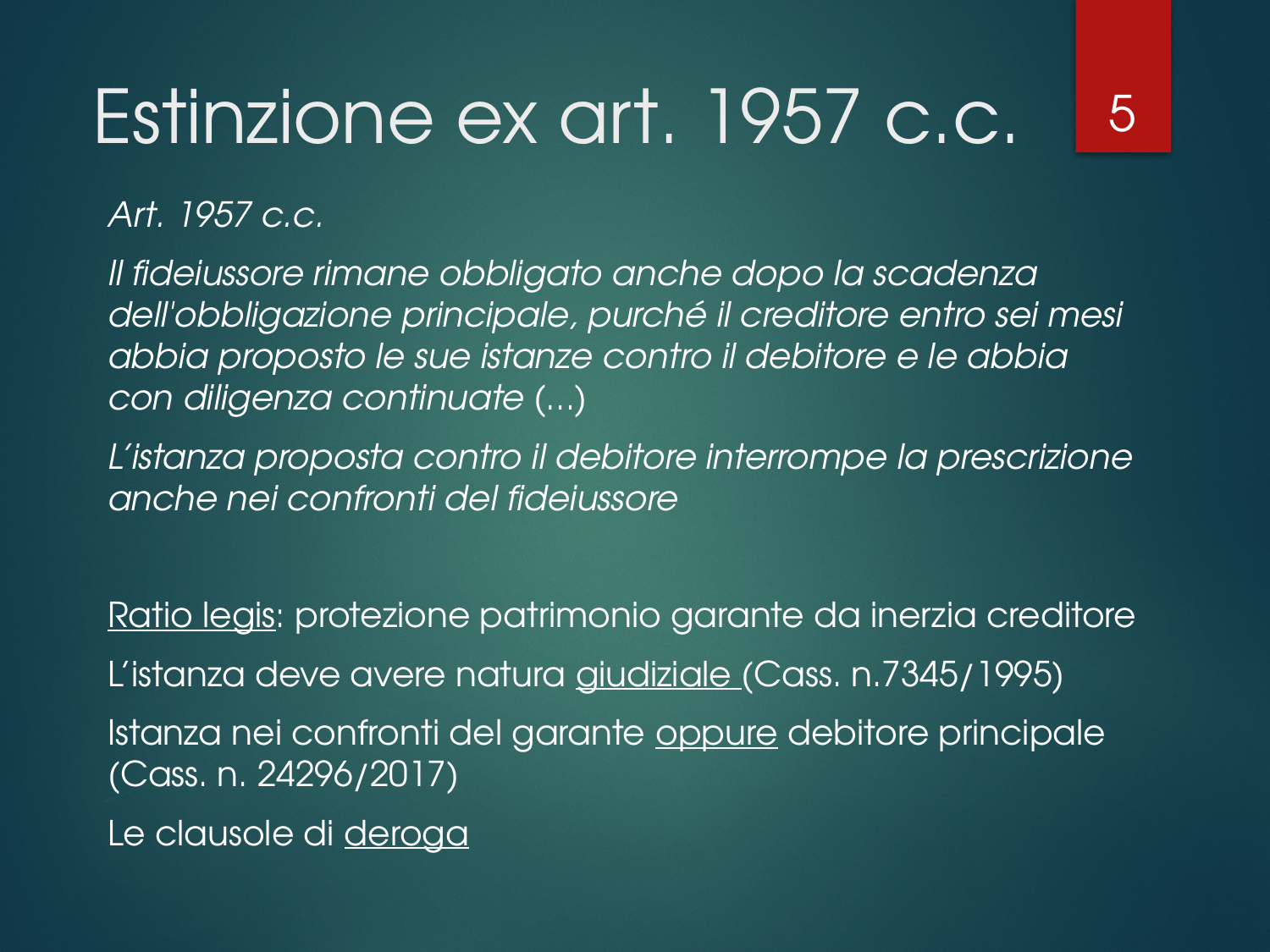

5
# Estinzione ex art. 1957 c.c.
Art. 1957 c.c.
Il fideiussore rimane obbligato anche dopo la scadenza dell'obbligazione principale, purché il creditore entro sei mesi abbia proposto le sue istanze contro il debitore e le abbia con diligenza continuate (…)
L’istanza proposta contro il debitore interrompe la prescrizione anche nei confronti del fideiussore

Ratio legis: protezione patrimonio garante da inerzia creditore
L’istanza deve avere natura giudiziale (Cass. n.7345/1995)
Istanza nei confronti del garante oppure debitore principale (Cass. n. 24296/2017)
Le clausole di deroga